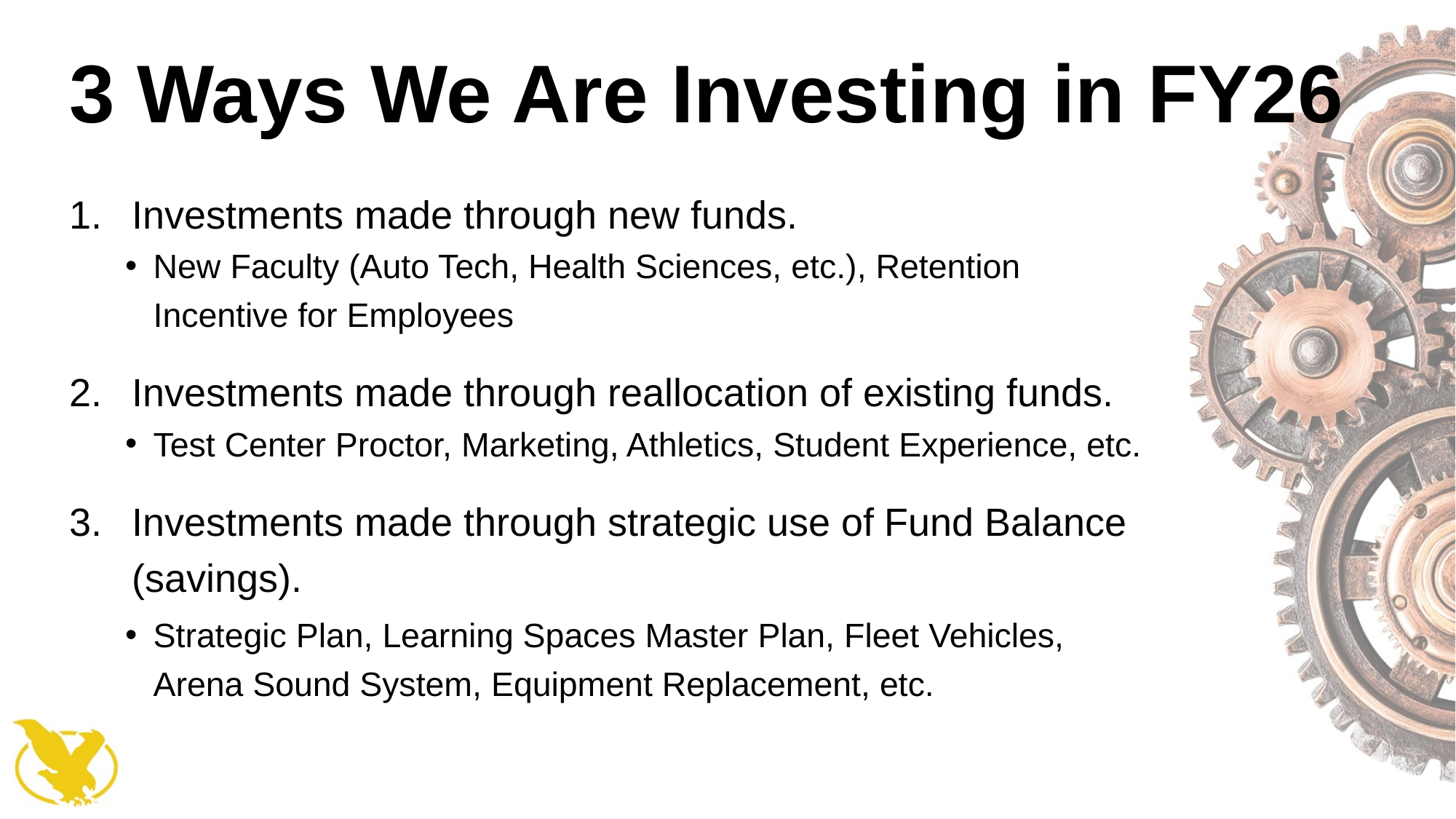

# 3 Ways We Are Investing in FY26
Investments made through new funds.
New Faculty (Auto Tech, Health Sciences, etc.), Retention Incentive for Employees
Investments made through reallocation of existing funds.
Test Center Proctor, Marketing, Athletics, Student Experience, etc.
Investments made through strategic use of Fund Balance (savings).
Strategic Plan, Learning Spaces Master Plan, Fleet Vehicles, Arena Sound System, Equipment Replacement, etc.